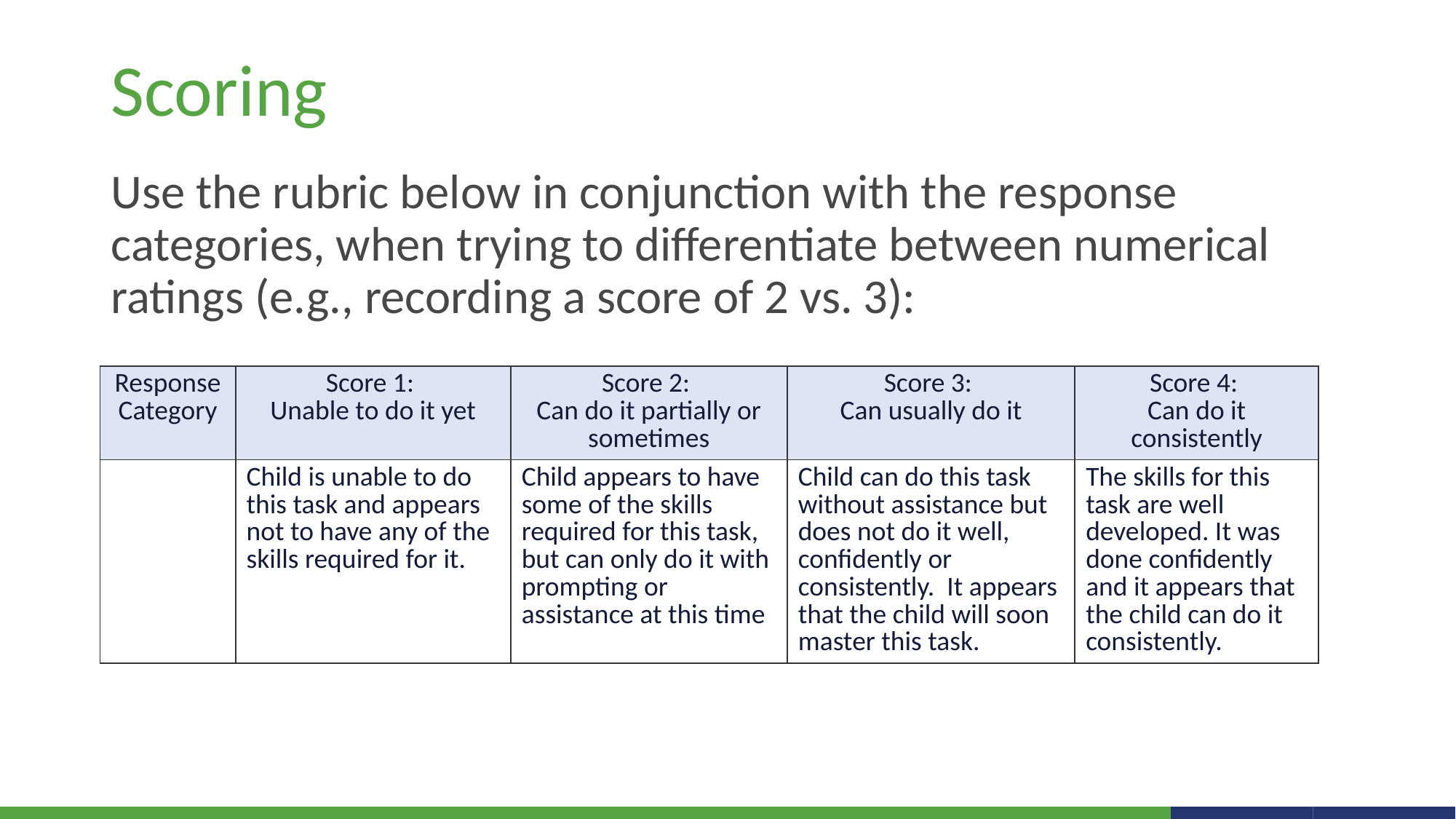

# Scoring
Use the rubric below in conjunction with the response categories, when trying to differentiate between numerical ratings (e.g., recording a score of 2 vs. 3):

| Response Category | Score 1: Unable to do it yet | Score 2: Can do it partially or sometimes | Score 3: Can usually do it | Score 4: Can do it consistently |
| --- | --- | --- | --- | --- |
|  | Child is unable to do this task and appears not to have any of the skills required for it. | Child appears to have some of the skills required for this task, but can only do it with prompting or assistance at this time | Child can do this task without assistance but does not do it well, confidently or consistently. It appears that the child will soon master this task. | The skills for this task are well developed. It was done confidently and it appears that the child can do it consistently. |